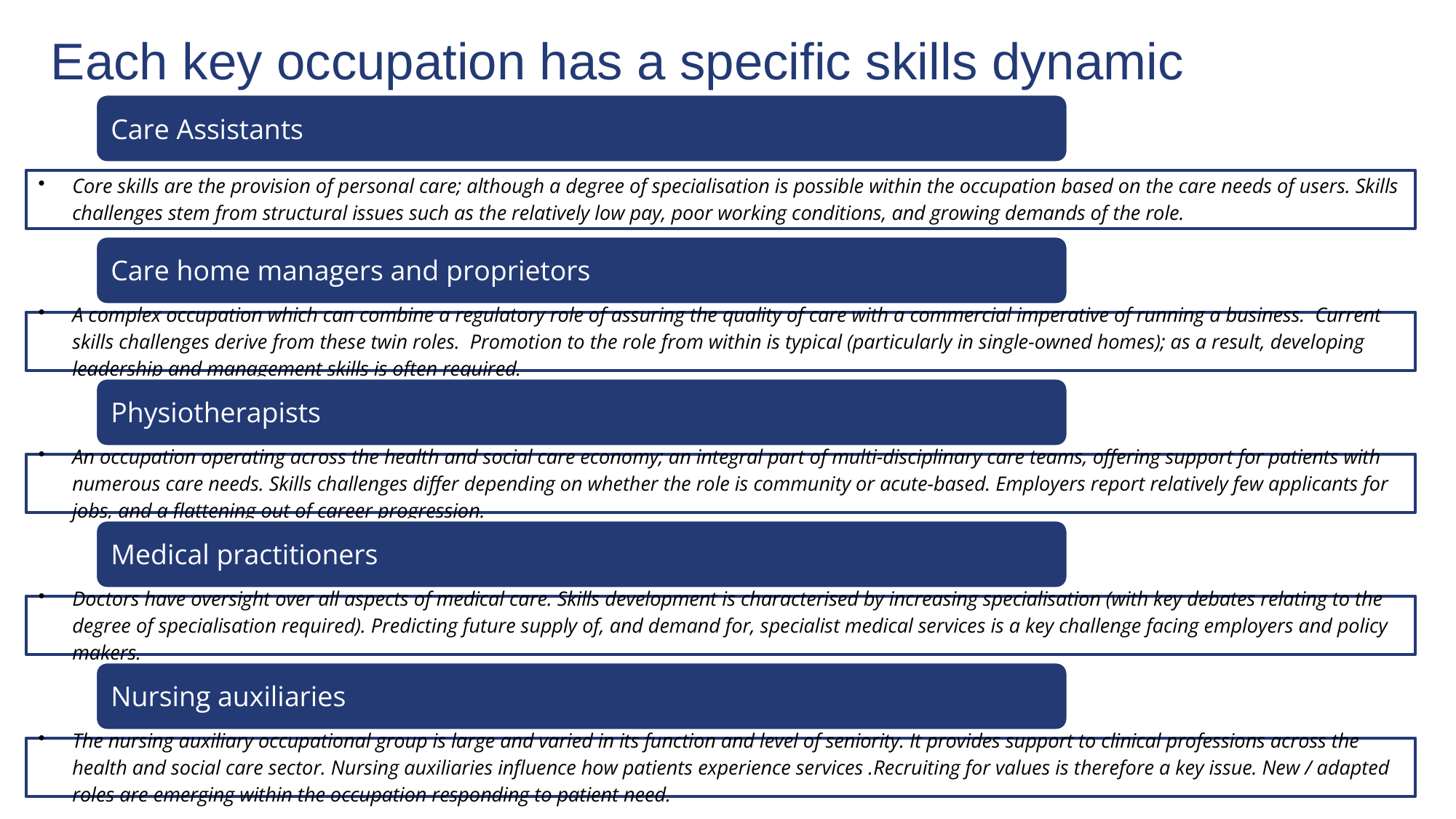

# Each key occupation has a specific skills dynamic
Care Assistants
Core skills are the provision of personal care; although a degree of specialisation is possible within the occupation based on the care needs of users. Skills challenges stem from structural issues such as the relatively low pay, poor working conditions, and growing demands of the role.
Care home managers and proprietors
Medical practitioners
Physiotherapists
Nursing auxiliaries
A complex occupation which can combine a regulatory role of assuring the quality of care with a commercial imperative of running a business.  Current skills challenges derive from these twin roles.  Promotion to the role from within is typical (particularly in single-owned homes); as a result, developing leadership and management skills is often required.
An occupation operating across the health and social care economy; an integral part of multi-disciplinary care teams, offering support for patients with numerous care needs. Skills challenges differ depending on whether the role is community or acute-based. Employers report relatively few applicants for jobs, and a flattening out of career progression.
Doctors have oversight over all aspects of medical care. Skills development is characterised by increasing specialisation (with key debates relating to the degree of specialisation required). Predicting future supply of, and demand for, specialist medical services is a key challenge facing employers and policy makers.
The nursing auxiliary occupational group is large and varied in its function and level of seniority. It provides support to clinical professions across the health and social care sector. Nursing auxiliaries influence how patients experience services .Recruiting for values is therefore a key issue. New / adapted roles are emerging within the occupation responding to patient need.